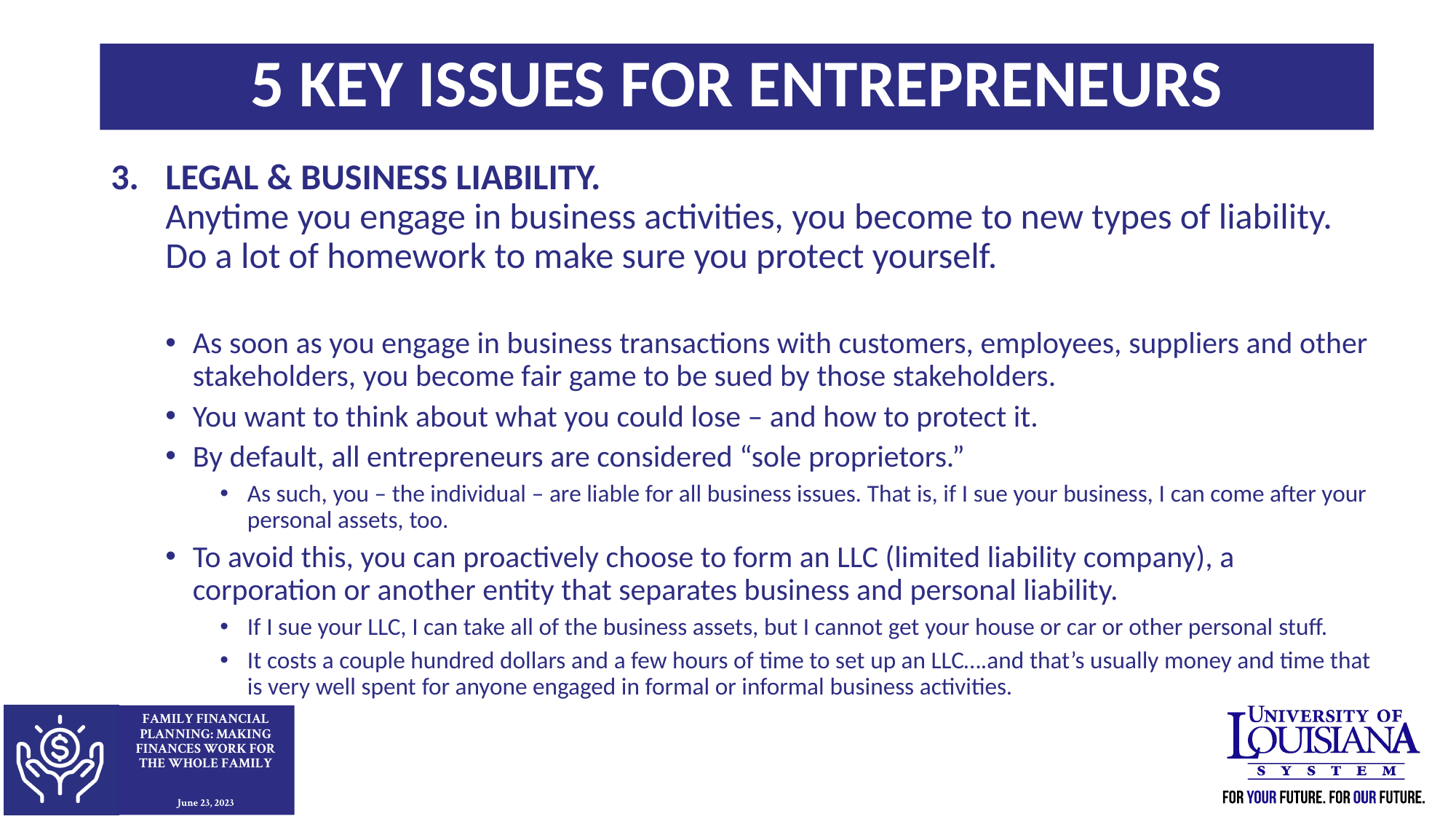

5 KEY ISSUES FOR ENTREPRENEURS
LEGAL & BUSINESS LIABILITY.
Anytime you engage in business activities, you become to new types of liability. Do a lot of homework to make sure you protect yourself.
As soon as you engage in business transactions with customers, employees, suppliers and other stakeholders, you become fair game to be sued by those stakeholders.
You want to think about what you could lose – and how to protect it.
By default, all entrepreneurs are considered “sole proprietors.”
As such, you – the individual – are liable for all business issues. That is, if I sue your business, I can come after your personal assets, too.
To avoid this, you can proactively choose to form an LLC (limited liability company), a corporation or another entity that separates business and personal liability.
If I sue your LLC, I can take all of the business assets, but I cannot get your house or car or other personal stuff.
It costs a couple hundred dollars and a few hours of time to set up an LLC….and that’s usually money and time that is very well spent for anyone engaged in formal or informal business activities.